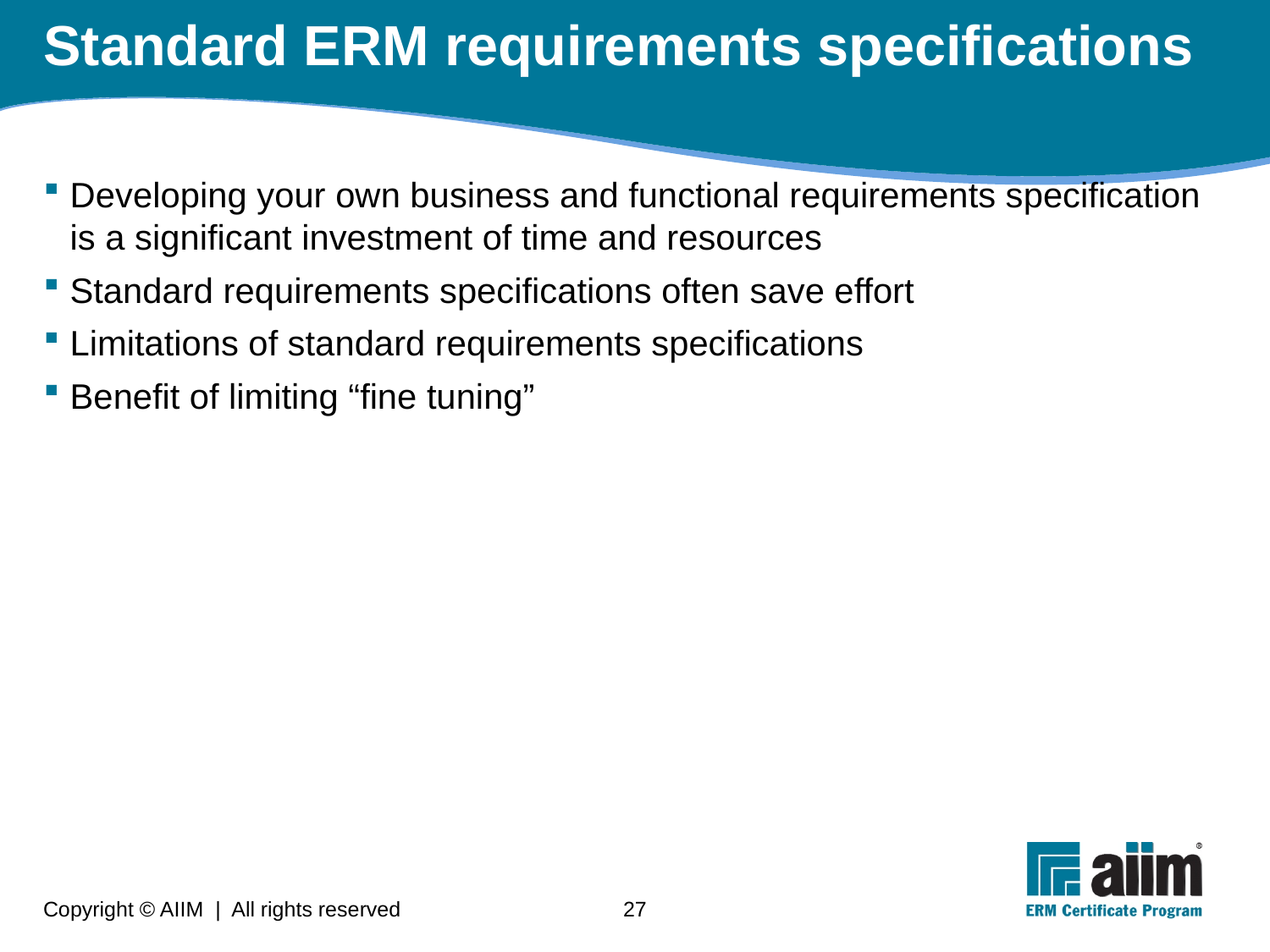

# Standard ERM requirements specifications
Developing your own business and functional requirements specification is a significant investment of time and resources
Standard requirements specifications often save effort
Limitations of standard requirements specifications
Benefit of limiting “fine tuning”
Copyright © AIIM  |  All rights reserved